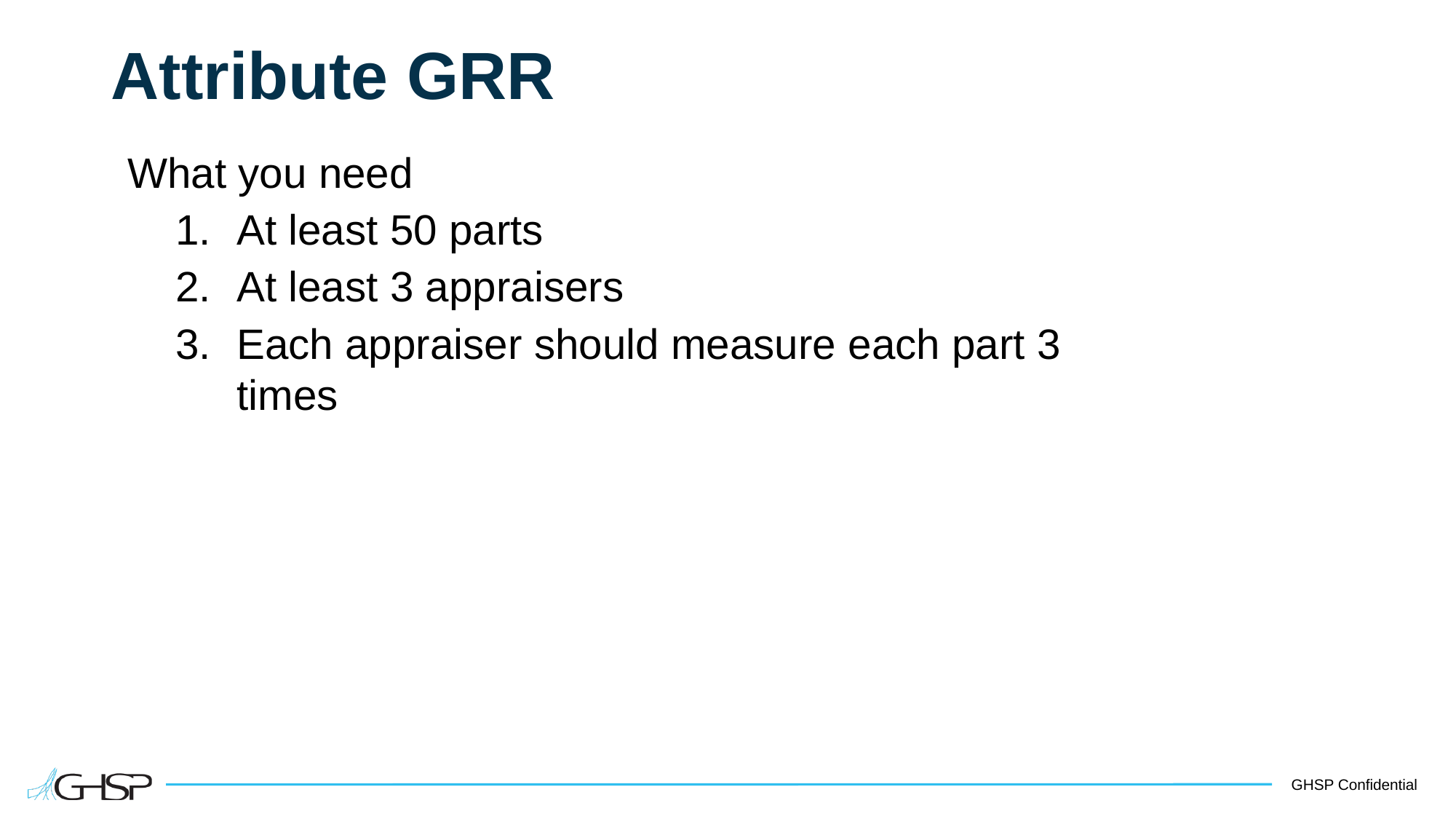

# Attribute GRR
What you need
At least 50 parts
At least 3 appraisers
Each appraiser should measure each part 3 times